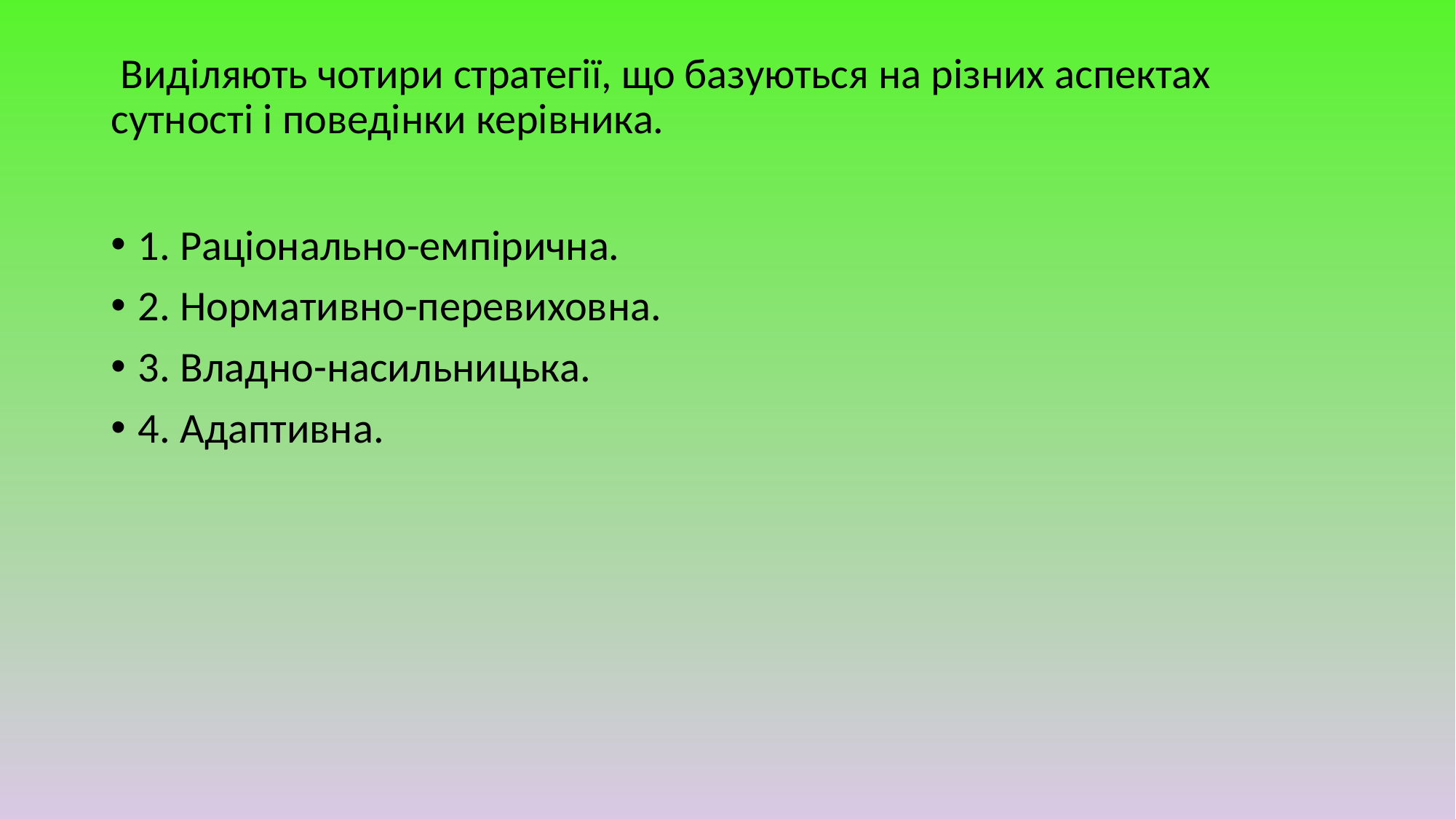

# Виділяють чотири стратегії, що базуються на різних аспектах сутності і поведінки керівника.
1. Раціонально-емпірична.
2. Нормативно-перевиховна.
3. Владно-насильницька.
4. Адаптивна.